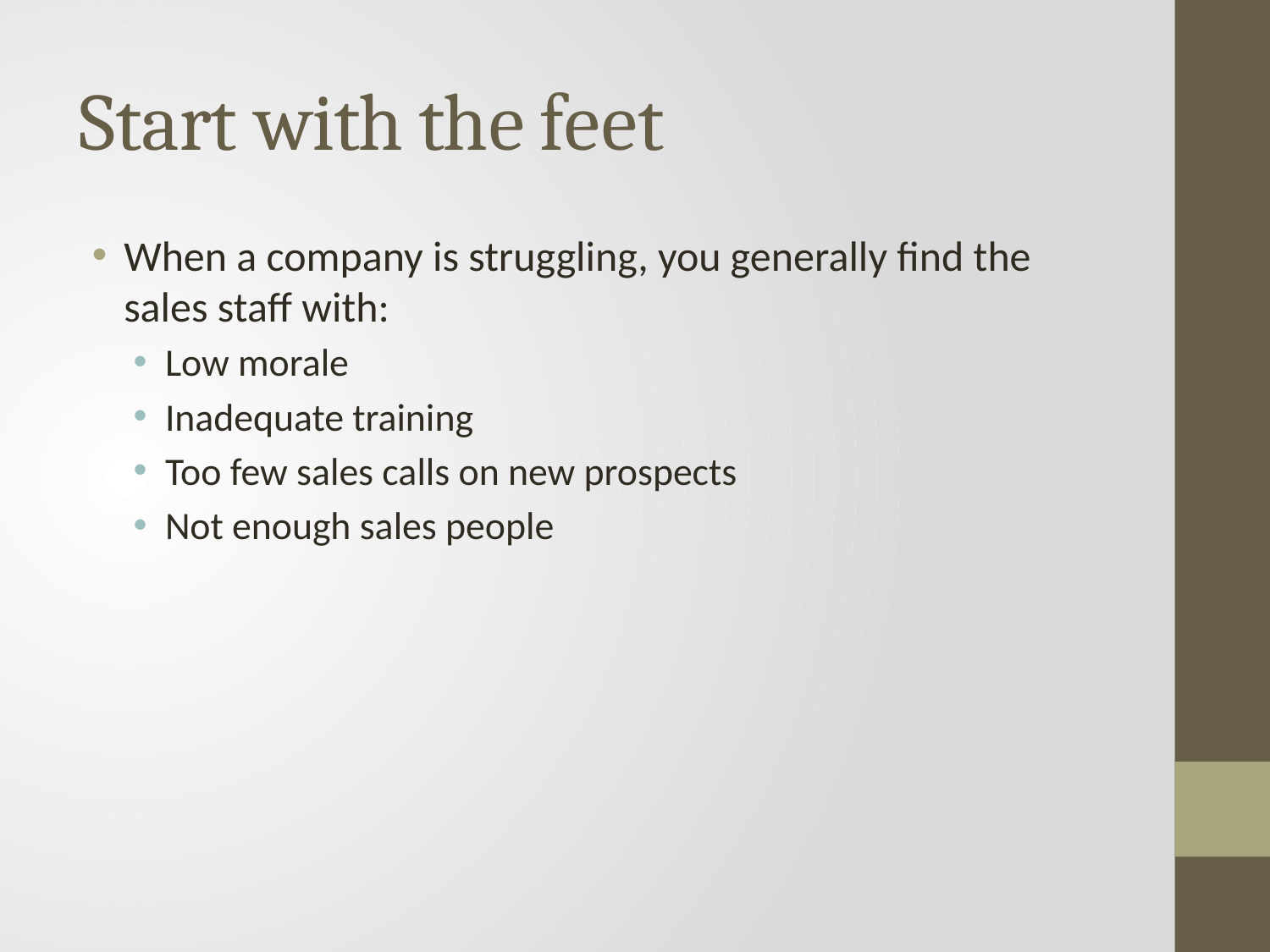

# Start with the feet
When a company is struggling, you generally find the sales staff with:
Low morale
Inadequate training
Too few sales calls on new prospects
Not enough sales people